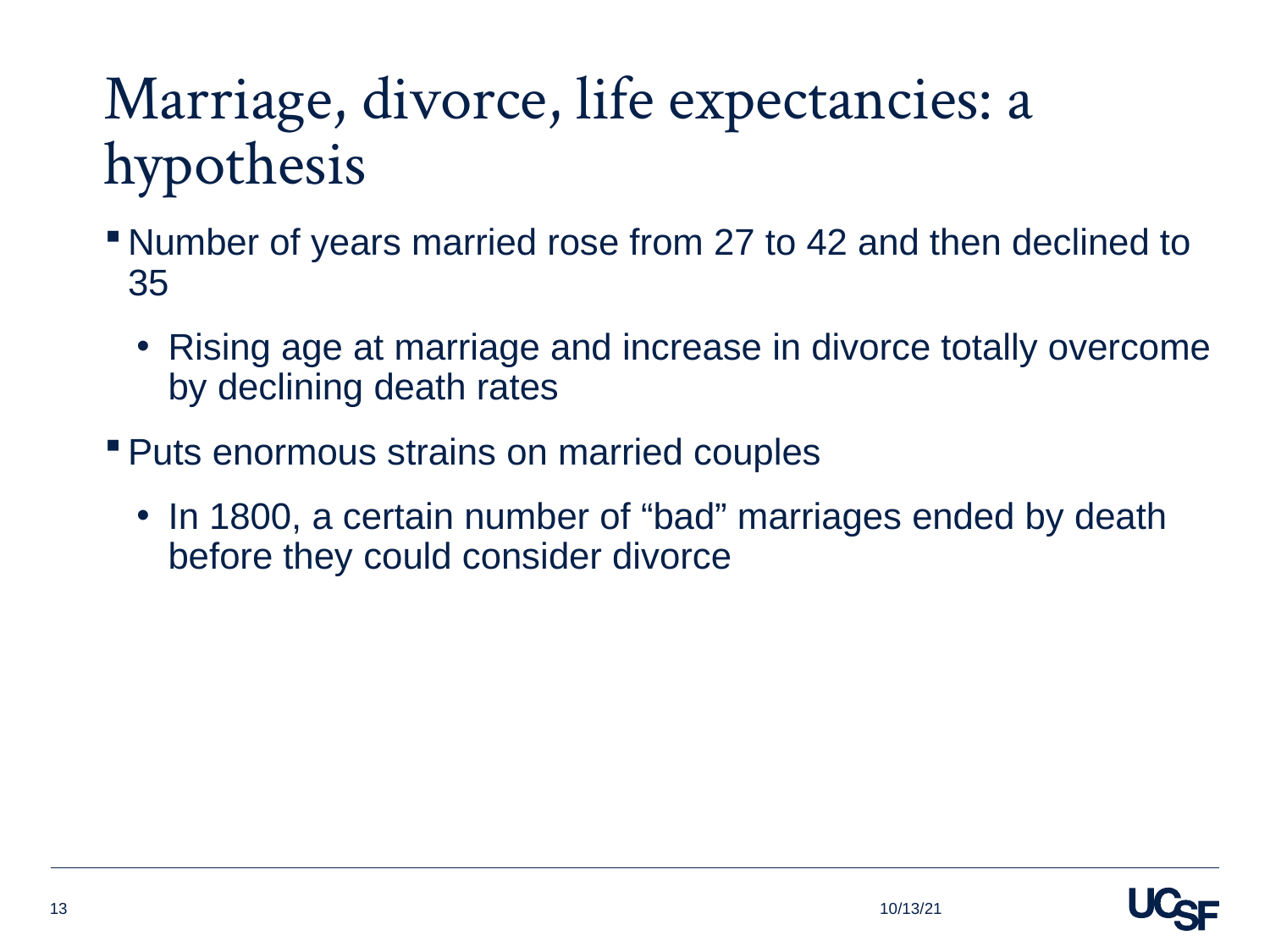

# Marriage, divorce, life expectancies: a hypothesis
Number of years married rose from 27 to 42 and then declined to 35
Rising age at marriage and increase in divorce totally overcome by declining death rates
Puts enormous strains on married couples
In 1800, a certain number of “bad” marriages ended by death before they could consider divorce

10/13/21
13